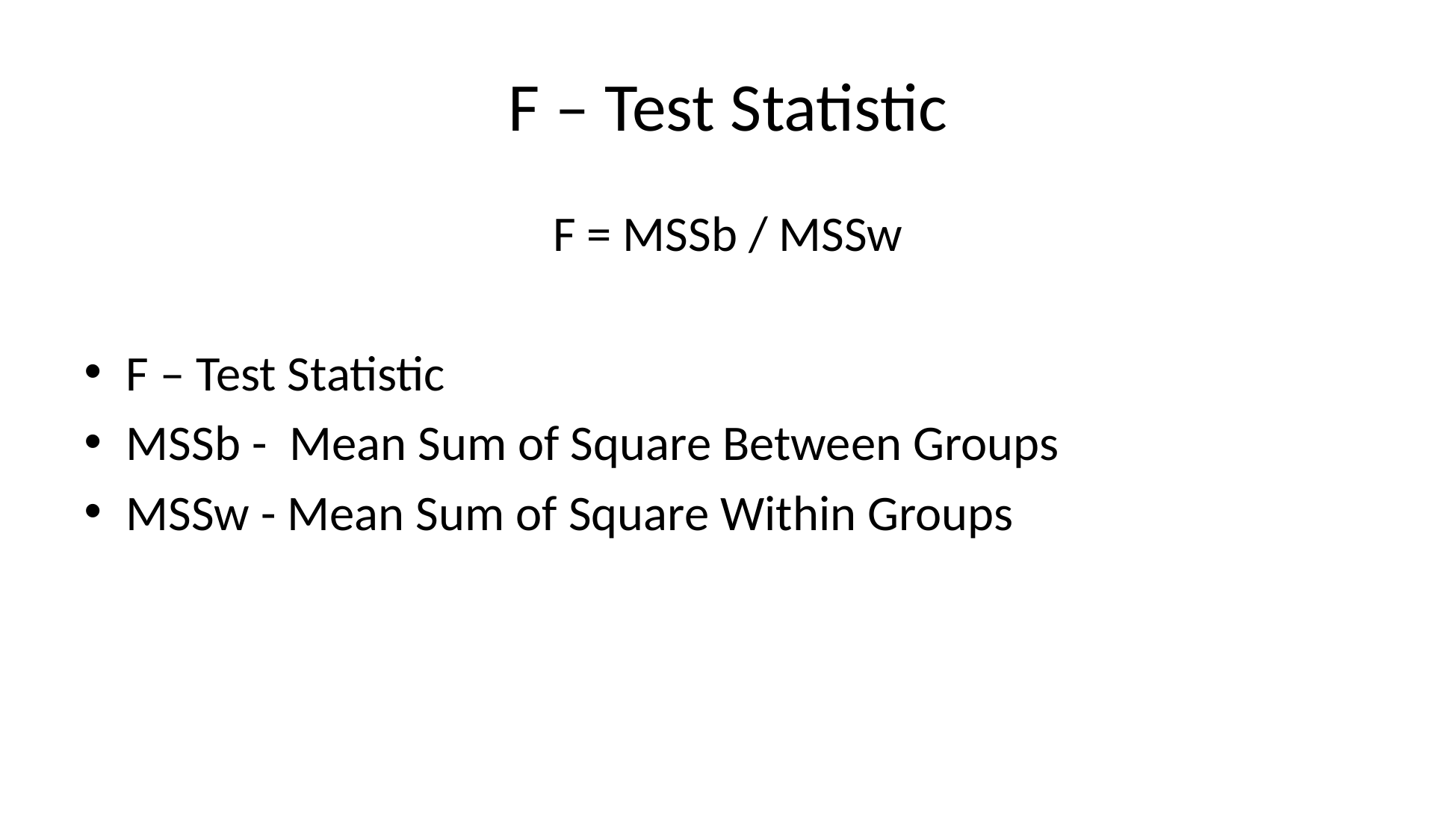

# F – Test Statistic
F = MSSb / MSSw

F – Test Statistic
MSSb -  Mean Sum of Square Between Groups
MSSw - Mean Sum of Square Within Groups